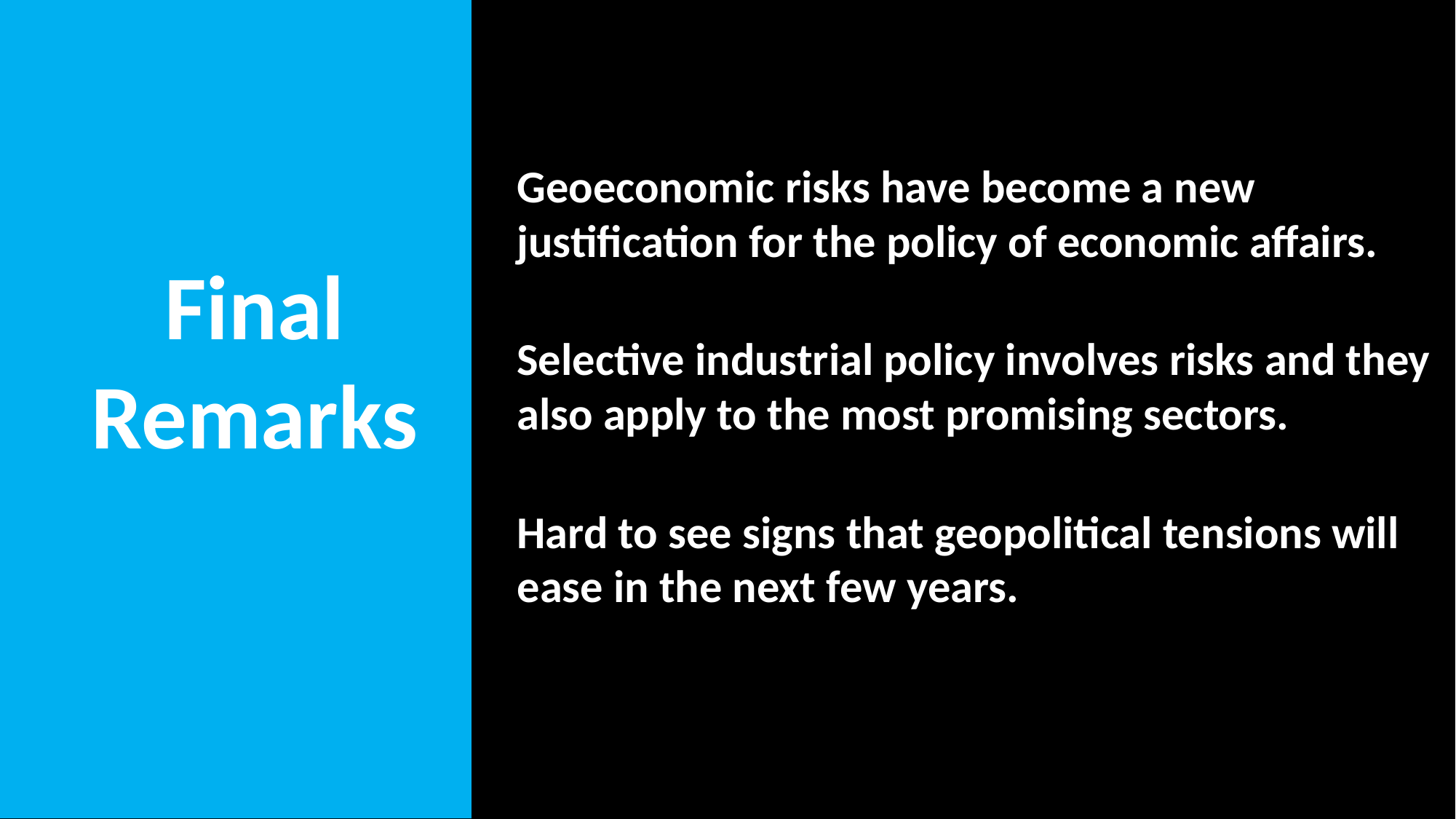

Geoeconomic risks have become a new justification for the policy of economic affairs.
Selective industrial policy involves risks and they also apply to the most promising sectors.
Hard to see signs that geopolitical tensions will ease in the next few years.

Final Remarks